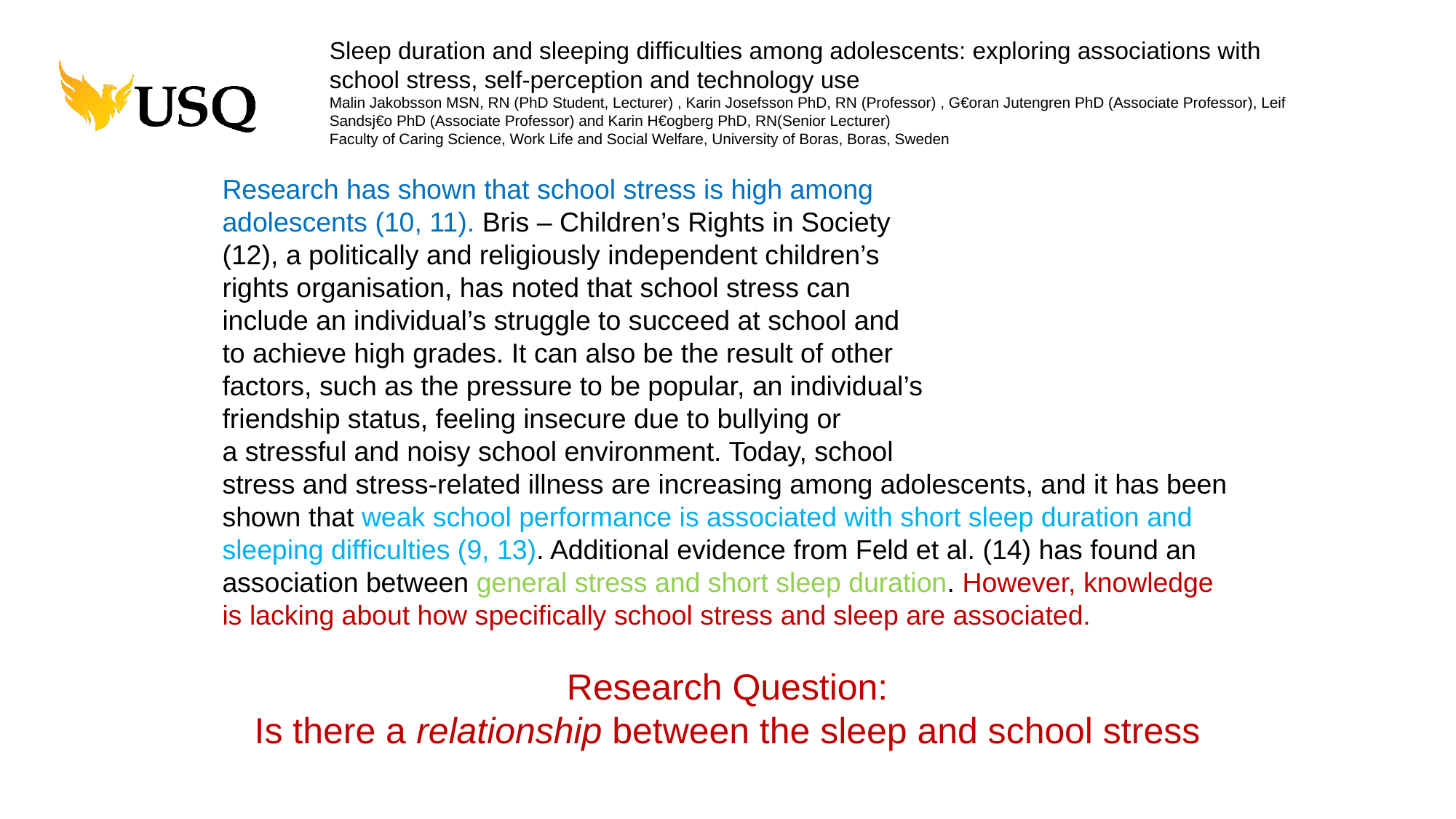

Sleep duration and sleeping difficulties among adolescents: exploring associations with school stress, self-perception and technology use
Malin Jakobsson MSN, RN (PhD Student, Lecturer) , Karin Josefsson PhD, RN (Professor) , G€oran Jutengren PhD (Associate Professor), Leif Sandsj€o PhD (Associate Professor) and Karin H€ogberg PhD, RN(Senior Lecturer)
Faculty of Caring Science, Work Life and Social Welfare, University of Boras, Boras, Sweden
Research has shown that school stress is high among
adolescents (10, 11). Bris – Children’s Rights in Society
(12), a politically and religiously independent children’s
rights organisation, has noted that school stress can
include an individual’s struggle to succeed at school and
to achieve high grades. It can also be the result of other
factors, such as the pressure to be popular, an individual’s
friendship status, feeling insecure due to bullying or
a stressful and noisy school environment. Today, school
stress and stress-related illness are increasing among adolescents, and it has been shown that weak school performance is associated with short sleep duration and sleeping difficulties (9, 13). Additional evidence from Feld et al. (14) has found an association between general stress and short sleep duration. However, knowledge is lacking about how specifically school stress and sleep are associated.

Research Question:
Is there a relationship between the sleep and school stress